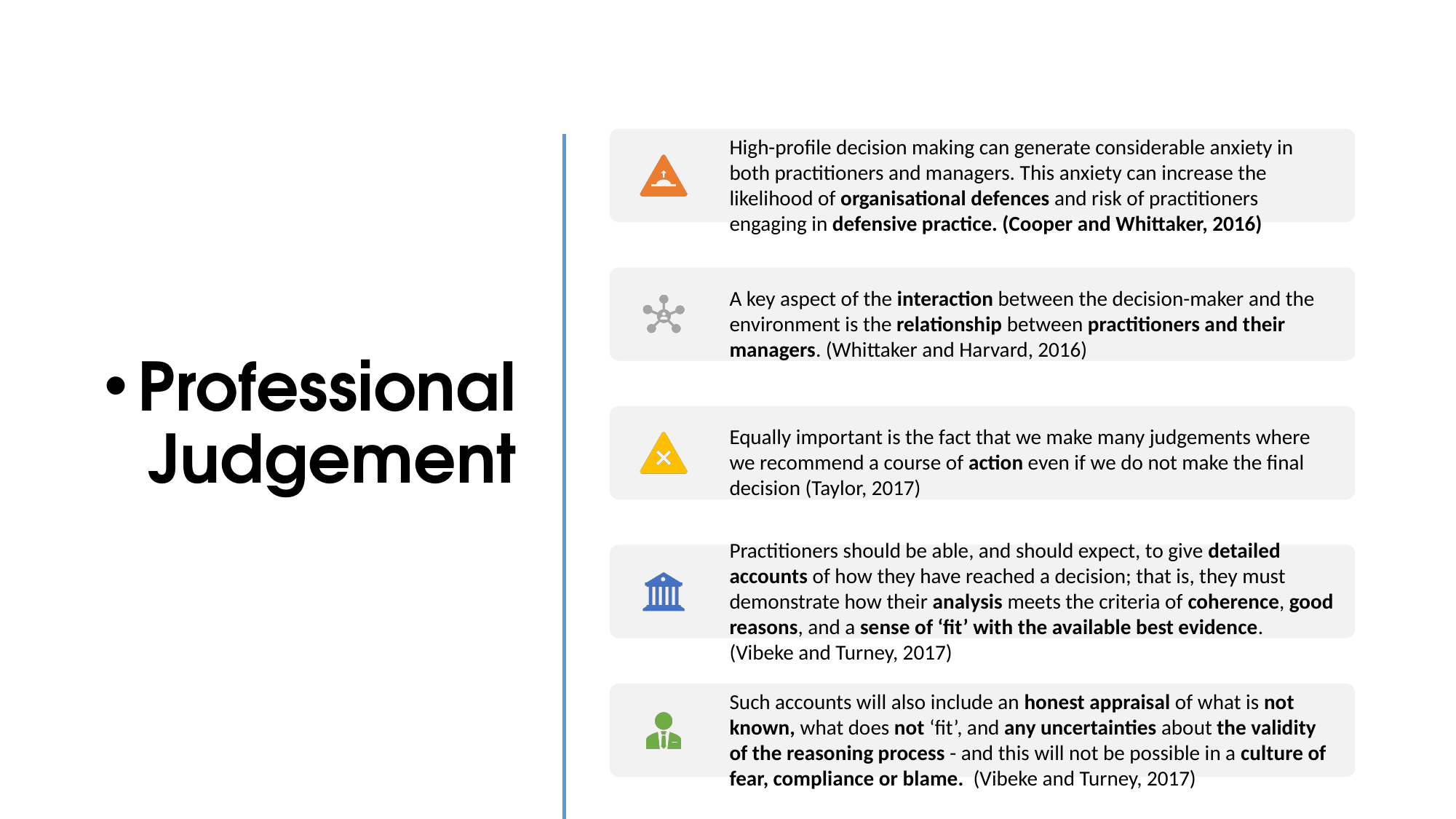

# Professional Judgement

High-profile decision making can generate considerable anxiety in both practitioners and managers. This anxiety can increase the likelihood of organisational defences and risk of practitioners engaging in defensive practice. (Cooper and Whittaker, 2016)
A key aspect of the interaction between the decision-maker and the environment is the relationship between practitioners and their managers. (Whittaker and Harvard, 2016)
Equally important is the fact that we make many judgements where we recommend a course of action even if we do not make the final decision (Taylor, 2017)
Practitioners should be able, and should expect, to give detailed accounts of how they have reached a decision; that is, they must demonstrate how their analysis meets the criteria of coherence, good reasons, and a sense of ‘fit’ with the available best evidence.  (Vibeke and Turney, 2017)
Such accounts will also include an honest appraisal of what is not known, what does not ‘fit’, and any uncertainties about the validity of the reasoning process - and this will not be possible in a culture of fear, compliance or blame.  (Vibeke and Turney, 2017)